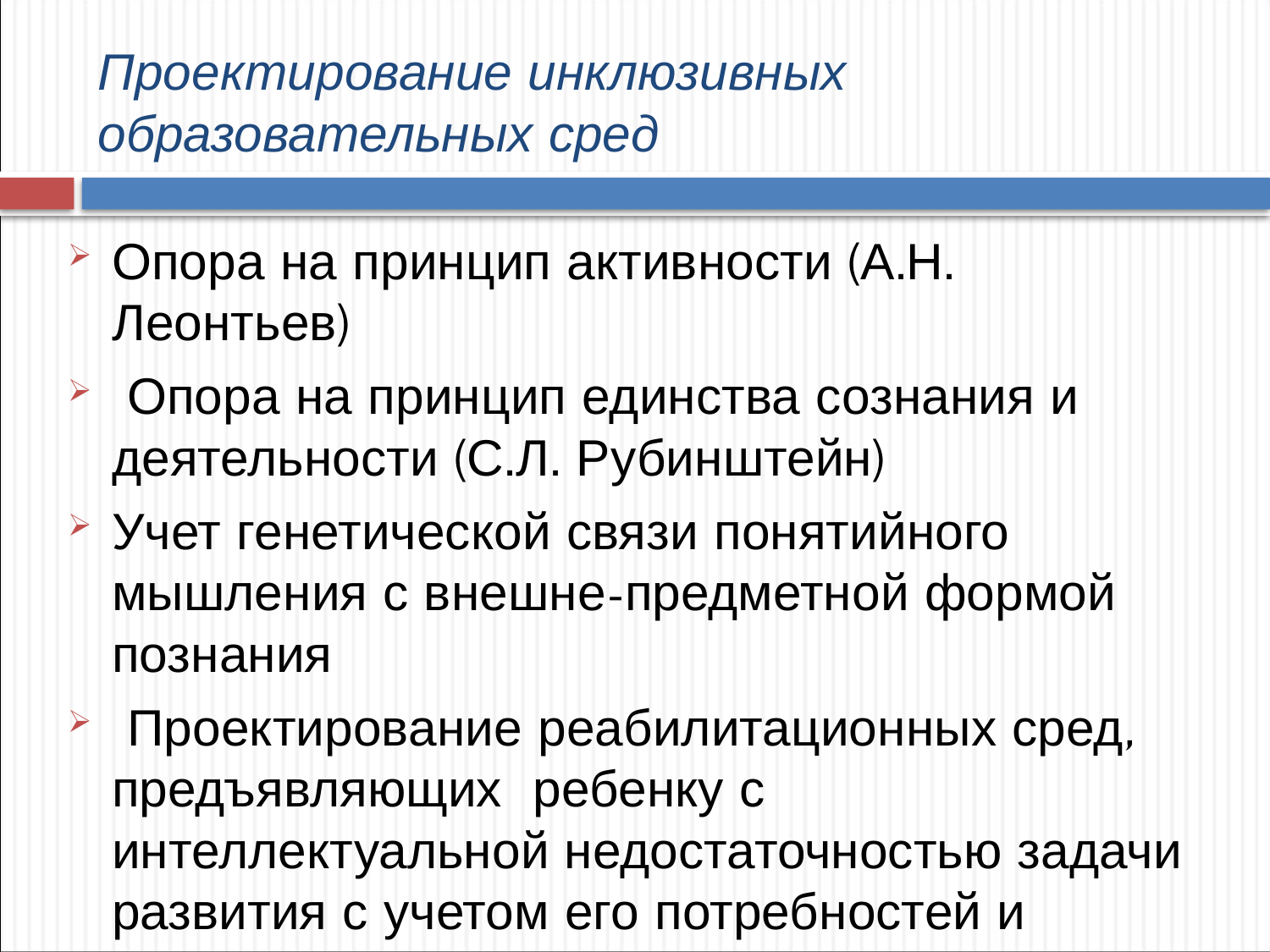

# Проектирование инклюзивных образовательных сред
Опора на принцип активности (А.Н. Леонтьев)
 Опора на принцип единства сознания и деятельности (С.Л. Рубинштейн)
Учет генетической связи понятийного мышления с внешне-предметной формой познания
 Проектирование реабилитационных сред, предъявляющих  ребенку с интеллектуальной недостаточностью задачи развития с учетом его потребностей и возможностей